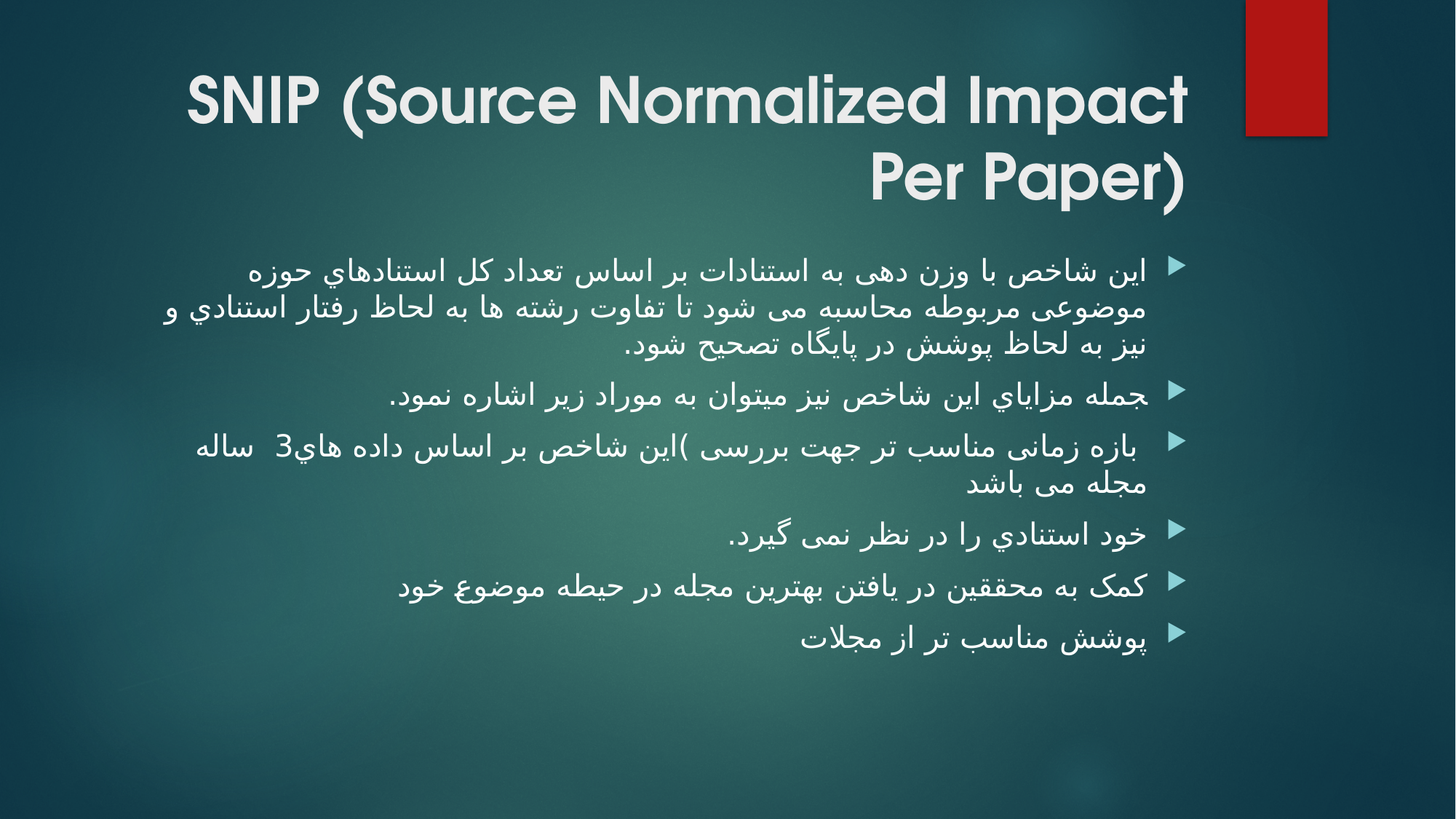

# SNIP (Source Normalized Impact Per Paper)
اﯾﻦ ﺷﺎﺧﺺ ﺑﺎ وزن دﻫﯽ ﺑﻪ اﺳﺘﻨﺎدات ﺑﺮ اﺳﺎس ﺗﻌﺪاد ﮐﻞ اﺳﺘﻨﺎدﻫﺎي ﺣﻮزه ﻣﻮﺿﻮﻋﯽ ﻣﺮﺑﻮﻃﻪ ﻣﺤﺎﺳﺒﻪ ﻣﯽ ﺷﻮد ﺗﺎ ﺗﻔﺎوت رﺷﺘﻪ ﻫﺎ ﺑﻪ ﻟﺤﺎظ رﻓﺘﺎر اﺳﺘﻨﺎدي و ﻧﯿﺰ ﺑﻪ ﻟﺤﺎظ ﭘﻮﺷﺶ در ﭘﺎﯾﮕﺎه ﺗﺼﺤﯿﺢ ﺷﻮد.
ﺠﻤﻠﻪ ﻣﺰاﯾﺎي اﯾﻦ ﺷﺎﺧﺺ ﻧﯿﺰ ﻣﯿﺘﻮان ﺑﻪ ﻣﻮراد زﯾﺮ اﺷﺎره ﻧﻤﻮد.
 ﺑﺎزه زﻣﺎﻧﯽ ﻣﻨﺎﺳﺐ ﺗﺮ ﺟﻬﺖ ﺑﺮرﺳﯽ )اﯾﻦ ﺷﺎﺧﺺ ﺑﺮ اﺳﺎس داده ﻫﺎي3  ﺳﺎﻟﻪ ﻣﺠﻠﻪ ﻣﯽ ﺑﺎﺷﺪ
ﺧﻮد اﺳﺘﻨﺎدي را در ﻧﻈﺮ ﻧﻤﯽ ﮔﯿﺮد.
ﮐﻤﮏ ﺑﻪ ﻣﺤﻘﻘﯿﻦ در ﯾﺎﻓﺘﻦ ﺑﻬﺘﺮﯾﻦ ﻣﺠﻠﻪ در ﺣﯿﻄﻪ ﻣﻮﺿﻮع ﺧﻮد
ﭘﻮﺷﺶ ﻣﻨﺎﺳﺐ ﺗﺮ از ﻣﺠﻼت